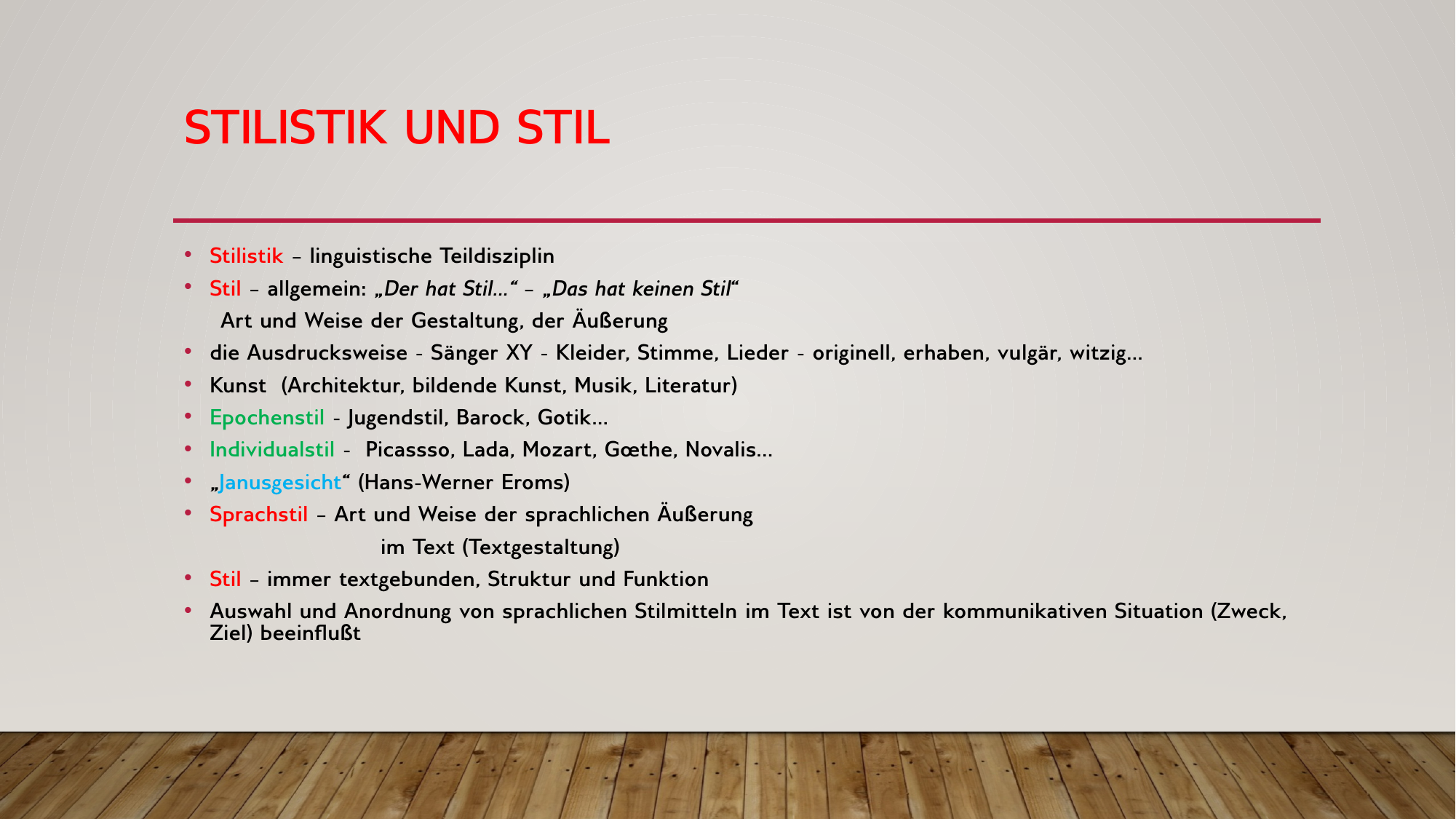

# Stilistik und Stil
Stilistik – linguistische Teildisziplin
Stil – allgemein: „Der hat Stil...“ – „Das hat keinen Stil“
     Art und Weise der Gestaltung, der Äußerung
die Ausdrucksweise - Sänger XY - Kleider, Stimme, Lieder - originell, erhaben, vulgär, witzig…
Kunst  (Architektur, bildende Kunst, Musik, Literatur)
Epochenstil - Jugendstil, Barock, Gotik…
Individualstil -  Picassso, Lada, Mozart, Goethe, Novalis...
„Janusgesicht“ (Hans-Werner Eroms)
Sprachstil – Art und Weise der sprachlichen Äußerung
                           im Text (Textgestaltung)
Stil – immer textgebunden, Struktur und Funktion
Auswahl und Anordnung von sprachlichen Stilmitteln im Text ist von der kommunikativen Situation (Zweck, Ziel) beeinflußt